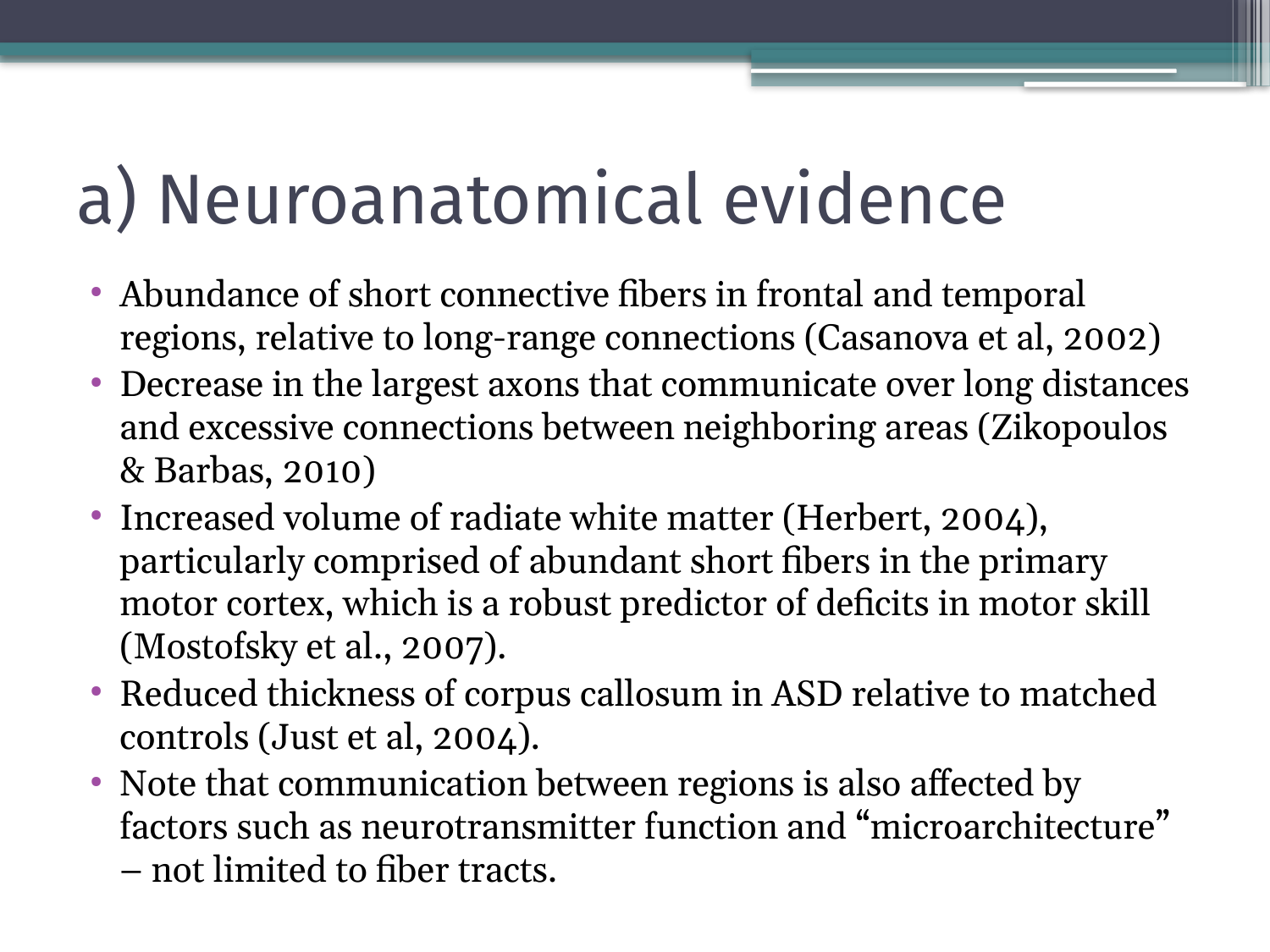

# a) Neuroanatomical evidence
Abundance of short connective fibers in frontal and temporal regions, relative to long-range connections (Casanova et al, 2002)
Decrease in the largest axons that communicate over long distances and excessive connections between neighboring areas (Zikopoulos & Barbas, 2010)
Increased volume of radiate white matter (Herbert, 2004), particularly comprised of abundant short fibers in the primary motor cortex, which is a robust predictor of deficits in motor skill (Mostofsky et al., 2007).
Reduced thickness of corpus callosum in ASD relative to matched controls (Just et al, 2004).
Note that communication between regions is also affected by factors such as neurotransmitter function and “microarchitecture” – not limited to fiber tracts.